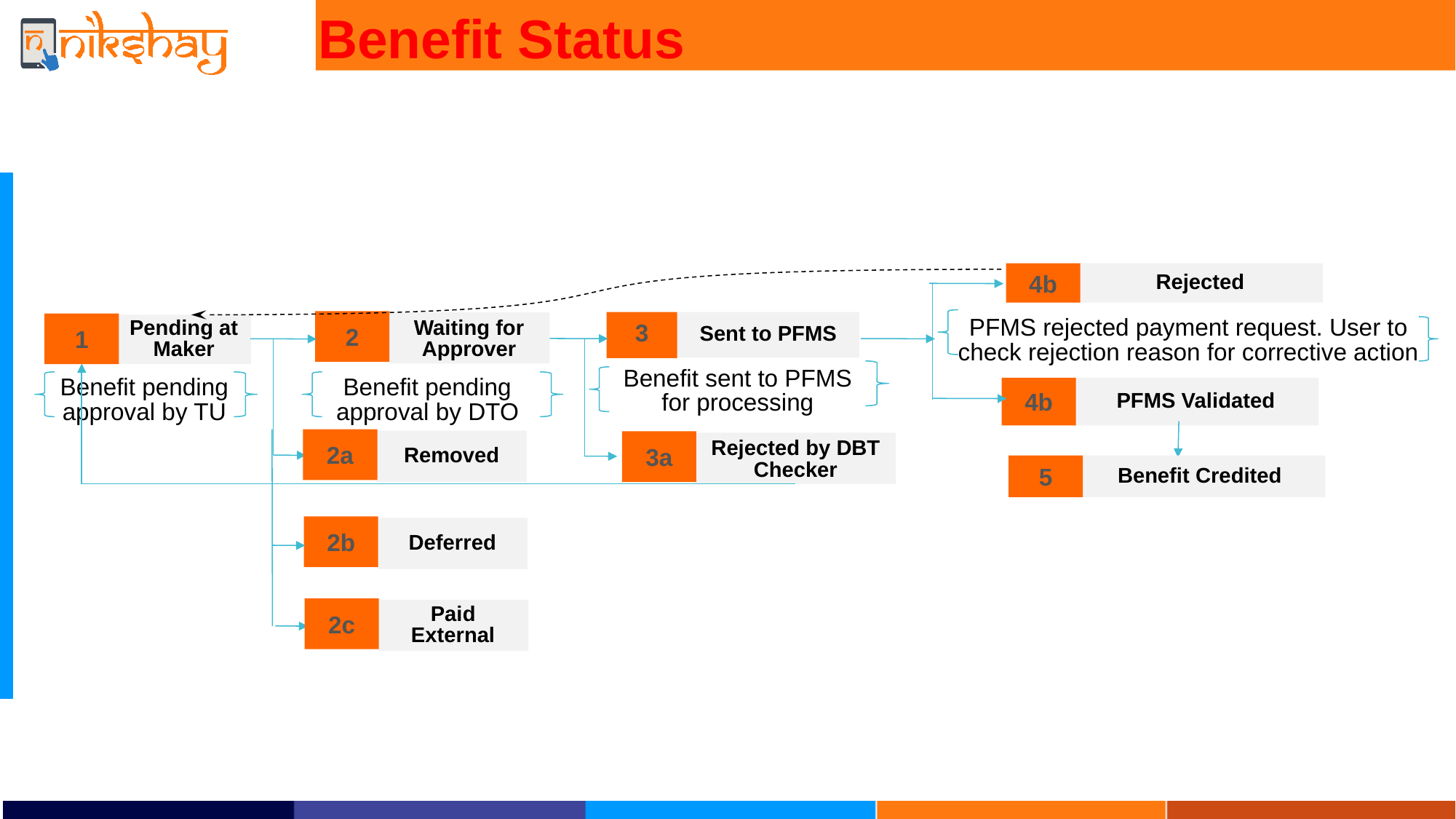

Benefit Status

4b
Rejected

PFMS rejected payment request. User to check rejection reason for corrective action

2
Waiting for Approver

Benefit pending approval by DTO
3
Sent to PFMS

Benefit sent to PFMS for processing

1
Pending at Maker

Benefit pending approval by TU

2a
Removed
3a
Rejected by DBT Checker
4b
PFMS Validated
5
Benefit Credited
2b
Deferred
2c
Paid External